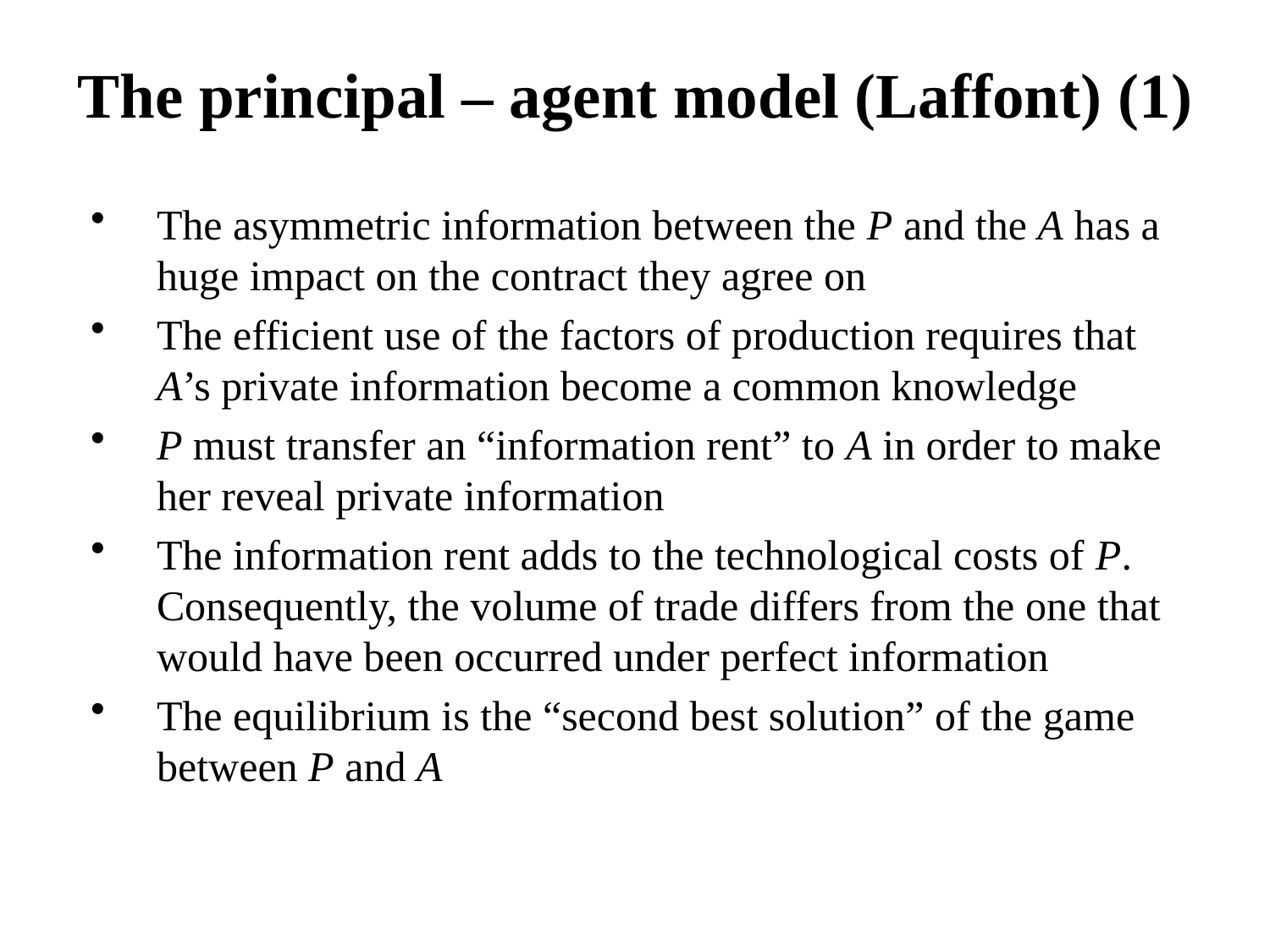

# The principal – agent model (Laffont) (1)
The asymmetric information between the P and the A has a huge impact on the contract they agree on
The efficient use of the factors of production requires that A’s private information become a common knowledge
P must transfer an “information rent” to A in order to make her reveal private information
The information rent adds to the technological costs of P. Consequently, the volume of trade differs from the one that would have been occurred under perfect information
The equilibrium is the “second best solution” of the game between P and A